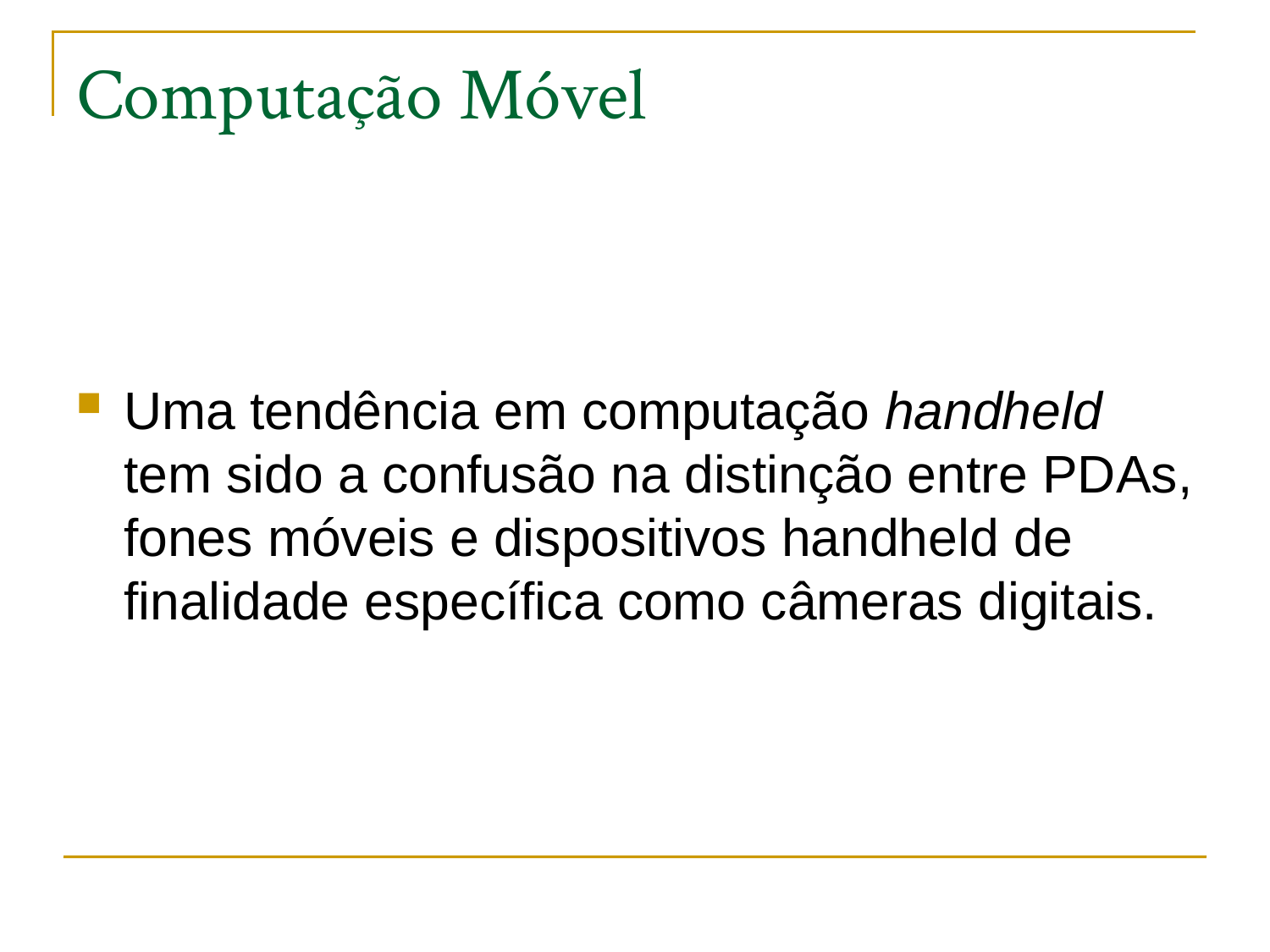

# Computação Móvel

Uma tendência em computação handheld tem sido a confusão na distinção entre PDAs, fones móveis e dispositivos handheld de finalidade específica como câmeras digitais.